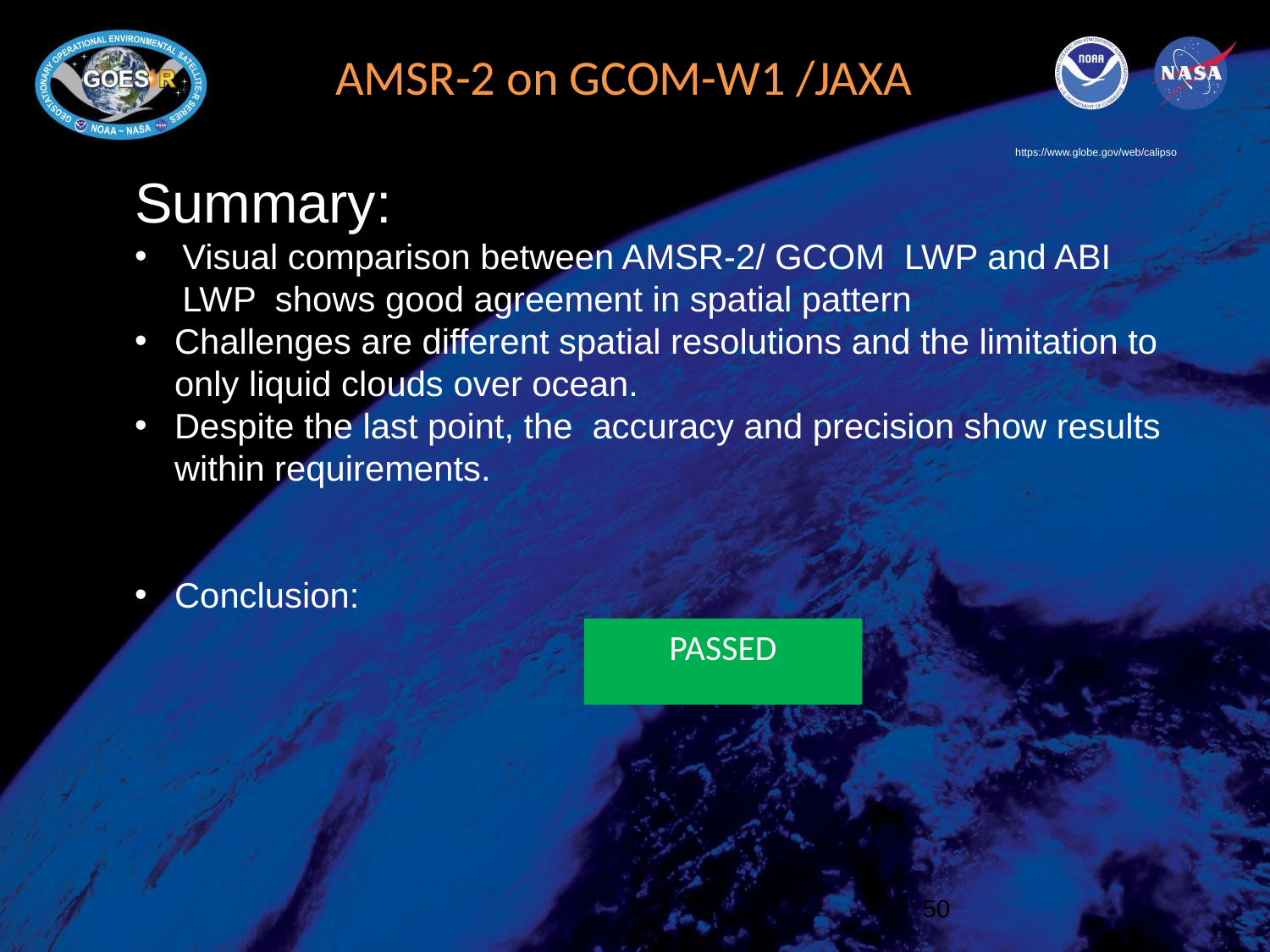

# AMSR-2 on GCOM-W1 /JAXA
https://www.globe.gov/web/calipso
Summary:
Visual comparison between AMSR-2/ GCOM  LWP and ABI LWP  shows good agreement in spatial pattern
Challenges are different spatial resolutions and the limitation to only liquid clouds over ocean.
Despite the last point, the  accuracy and precision show results within requirements.

Conclusion:

PASSED
50